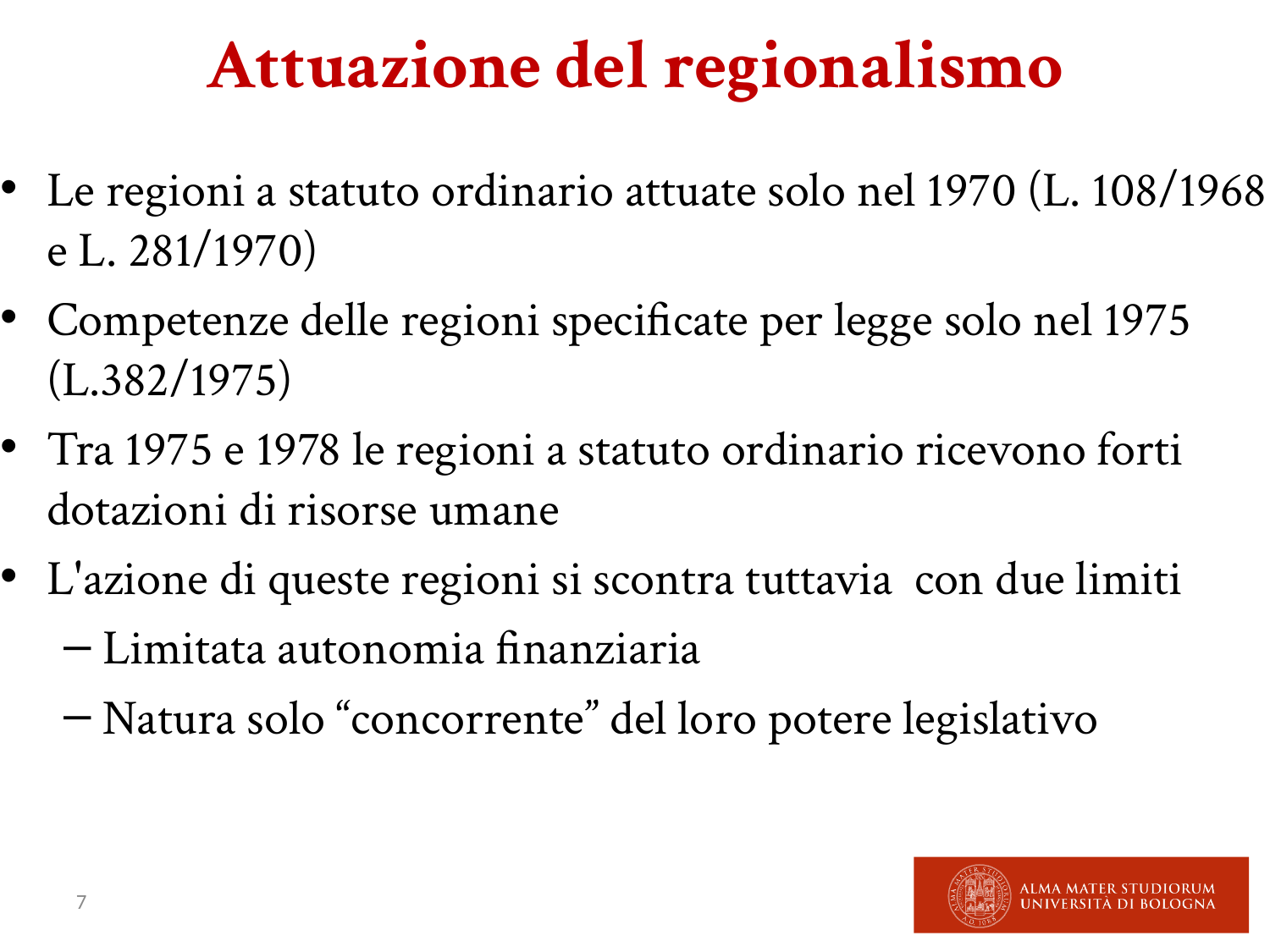

Attuazione del regionalismo
Le regioni a statuto ordinario attuate solo nel 1970 (L. 108/1968 e L. 281/1970)‏
Competenze delle regioni specificate per legge solo nel 1975 (L.382/1975)‏
Tra 1975 e 1978 le regioni a statuto ordinario ricevono forti dotazioni di risorse umane
L'azione di queste regioni si scontra tuttavia  con due limiti
Limitata autonomia finanziaria
Natura solo “concorrente” del loro potere legislativo
7